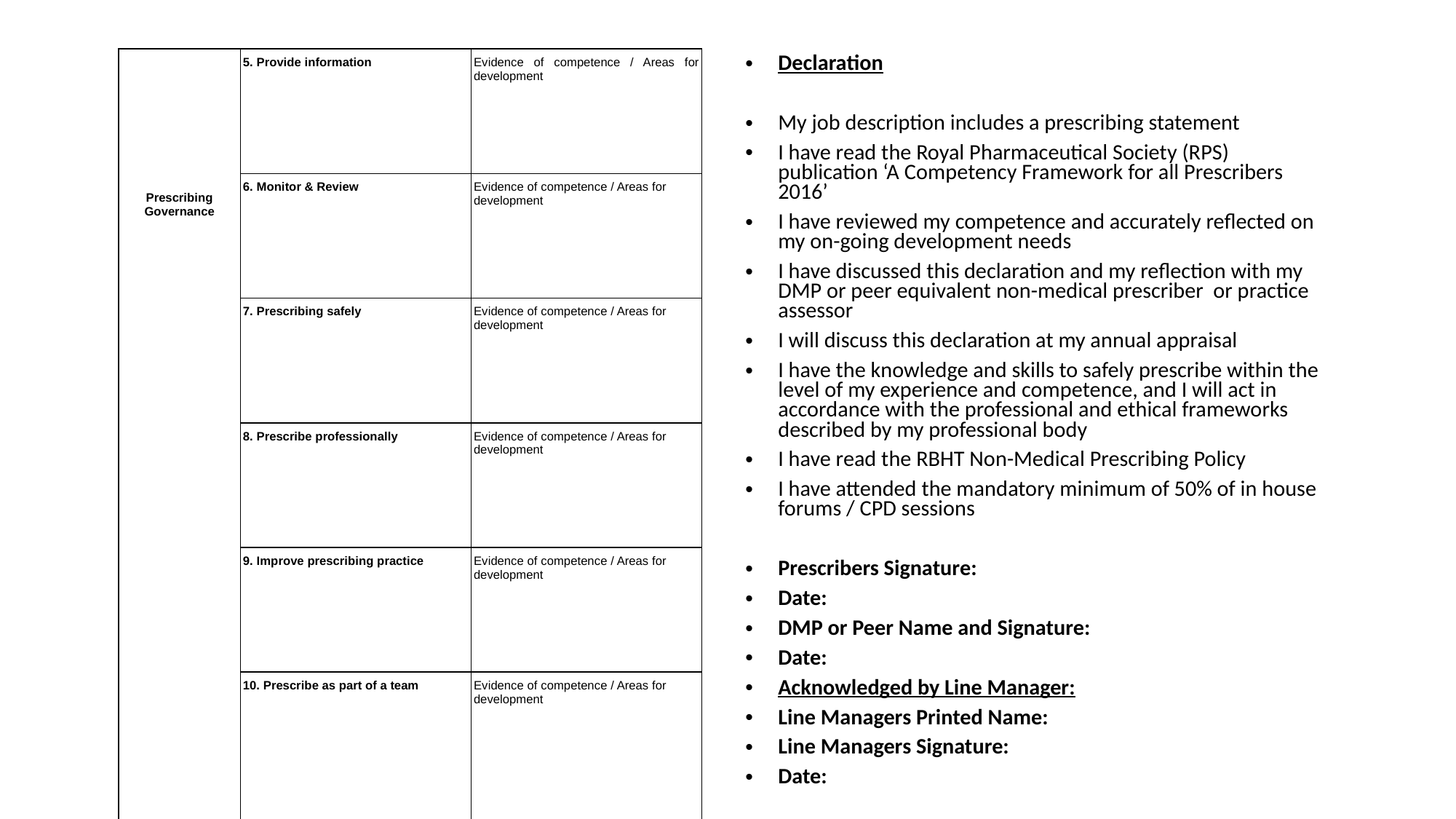

| Prescribing Governance | 5. Provide information | Evidence of competence / Areas for development |
| --- | --- | --- |
|  | 6. Monitor & Review | Evidence of competence / Areas for development |
|  | 7. Prescribing safely | Evidence of competence / Areas for development |
|  | 8. Prescribe professionally | Evidence of competence / Areas for development |
|  | 9. Improve prescribing practice | Evidence of competence / Areas for development |
|  | 10. Prescribe as part of a team | Evidence of competence / Areas for development |
Declaration

My job description includes a prescribing statement
I have read the Royal Pharmaceutical Society (RPS) publication ‘A Competency Framework for all Prescribers 2016’
I have reviewed my competence and accurately reflected on my on-going development needs
I have discussed this declaration and my reflection with my DMP or peer equivalent non-medical prescriber  or practice assessor
I will discuss this declaration at my annual appraisal
I have the knowledge and skills to safely prescribe within the level of my experience and competence, and I will act in accordance with the professional and ethical frameworks described by my professional body
I have read the RBHT Non-Medical Prescribing Policy
I have attended the mandatory minimum of 50% of in house forums / CPD sessions

Prescribers Signature:
Date:
DMP or Peer Name and Signature:
Date:
Acknowledged by Line Manager:
Line Managers Printed Name:
Line Managers Signature:
Date: